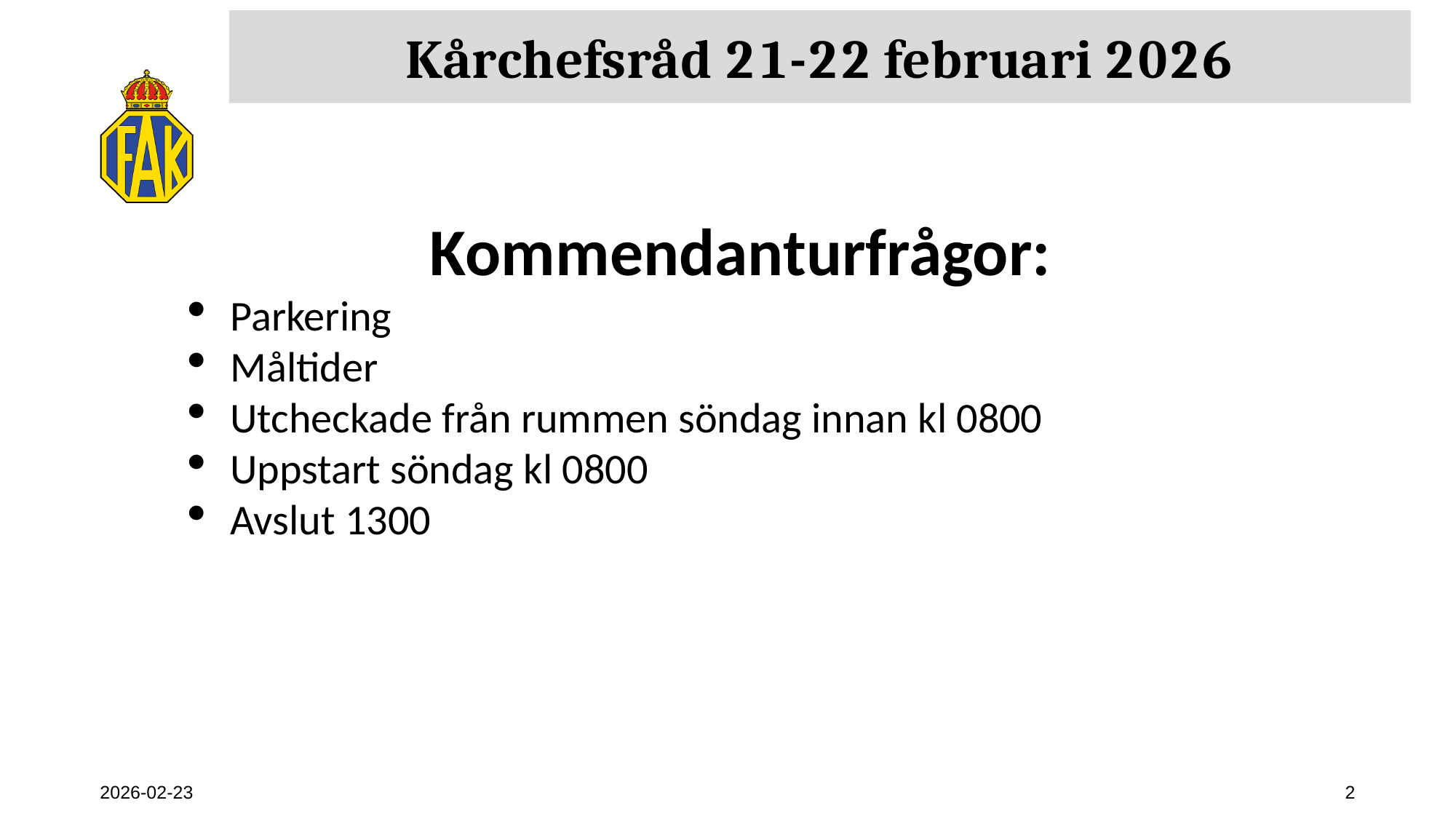

Kårchefsråd 21-22 februari 2026

Kommendanturfrågor:
Parkering
Måltider
Utcheckade från rummen söndag innan kl 0800
Uppstart söndag kl 0800
Avslut 1300

2026-02-23
2